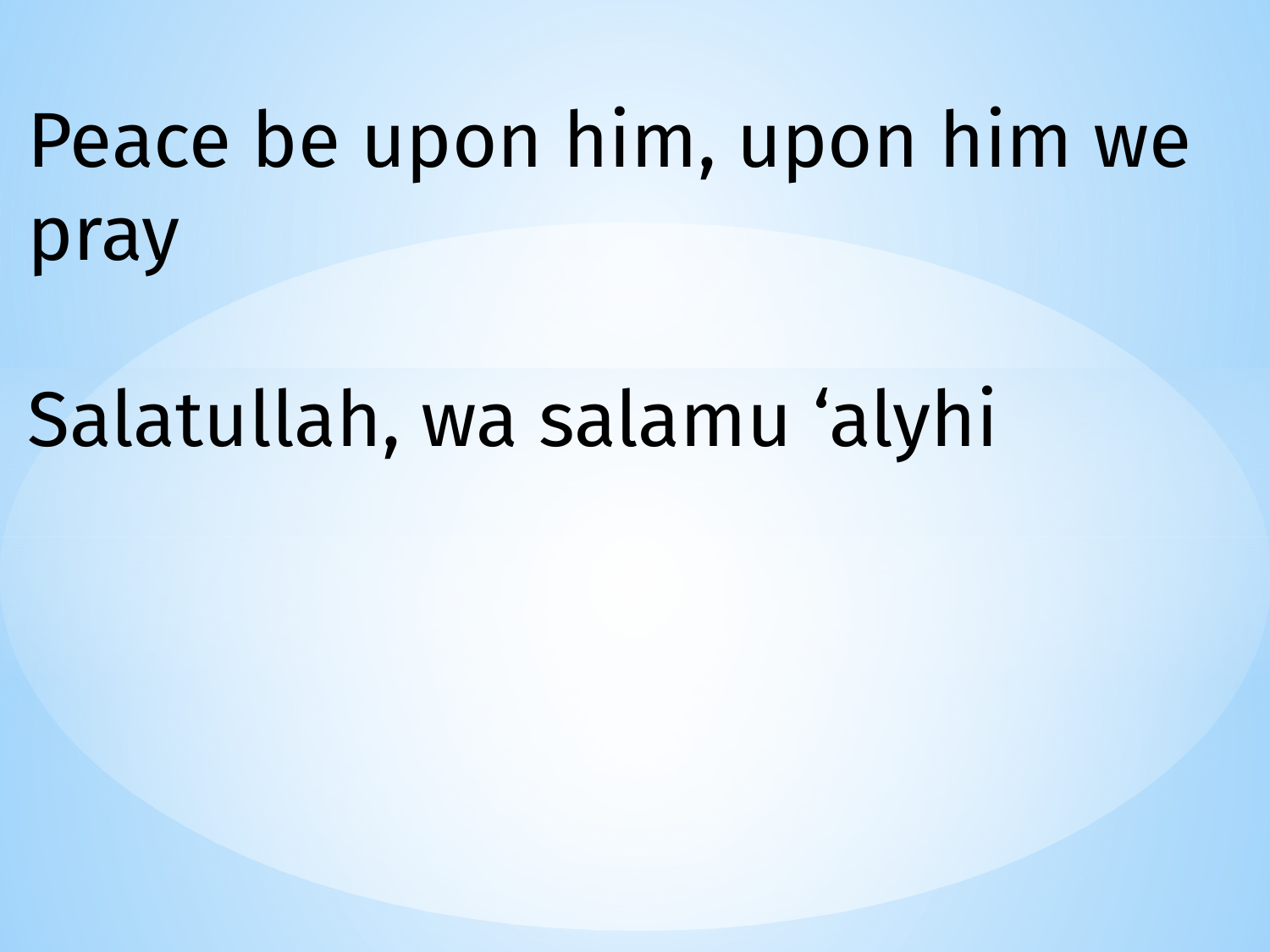

Peace be upon him, upon him we pray

Salatullah, wa salamu ‘alyhi